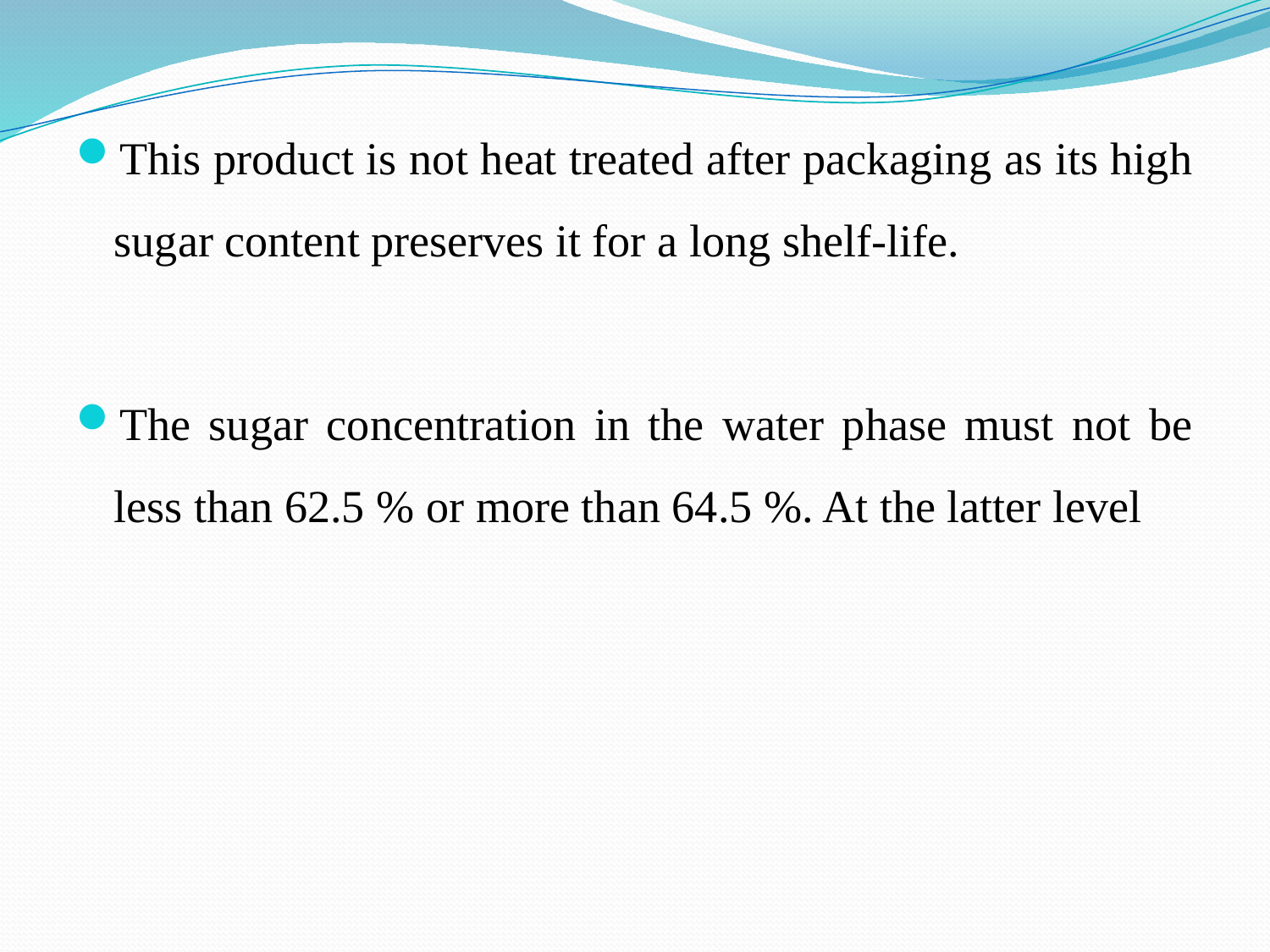

This product is not heat treated after packaging as its high sugar content preserves it for a long shelf-life.

The sugar concentration in the water phase must not be less than 62.5 % or more than 64.5 %. At the latter level